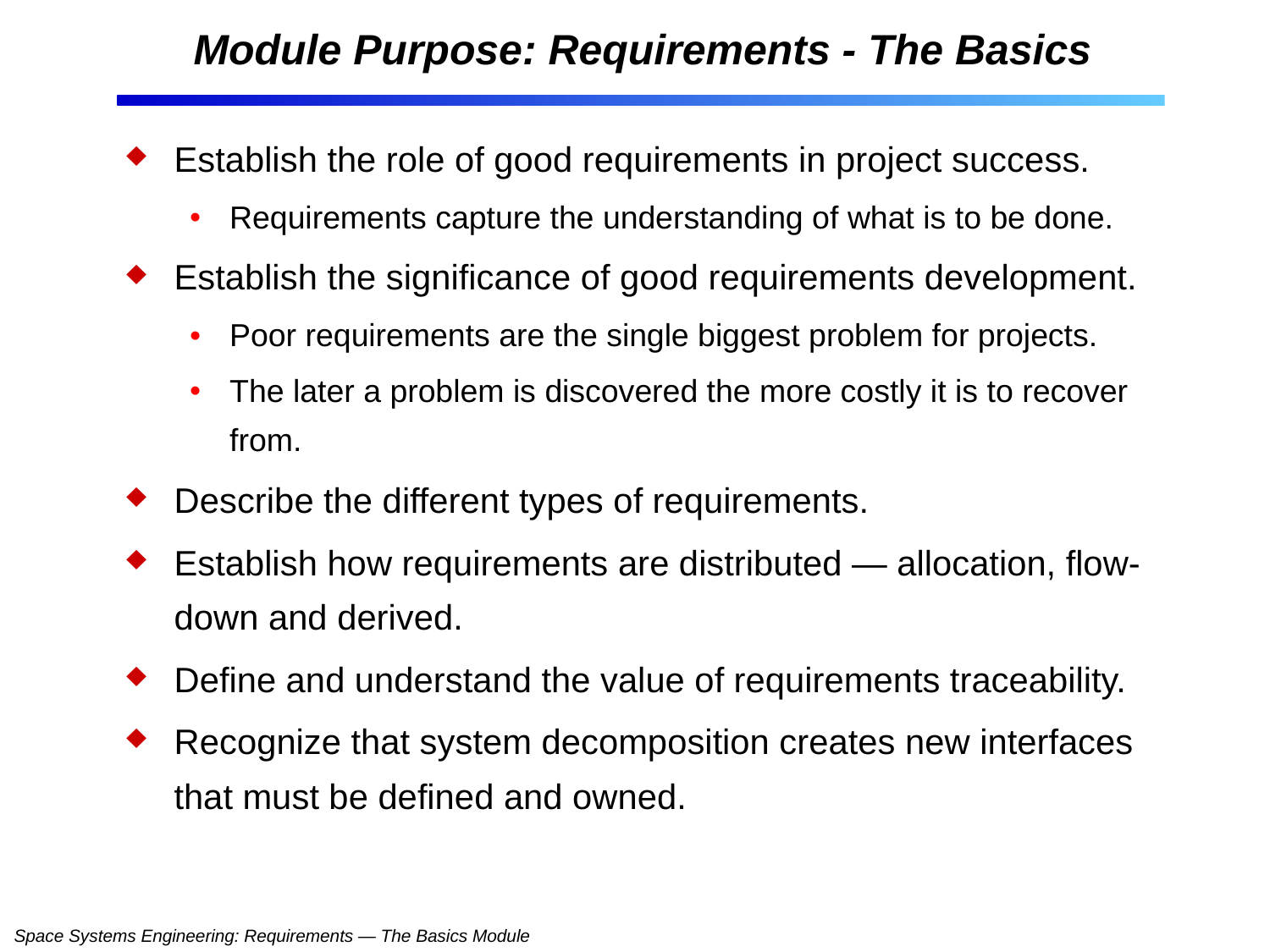

# Module Purpose: Requirements - The Basics
Establish the role of good requirements in project success.
Requirements capture the understanding of what is to be done.
Establish the significance of good requirements development.
Poor requirements are the single biggest problem for projects.
The later a problem is discovered the more costly it is to recover from.
Describe the different types of requirements.
Establish how requirements are distributed — allocation, flow-down and derived.
Define and understand the value of requirements traceability.
Recognize that system decomposition creates new interfaces that must be defined and owned.